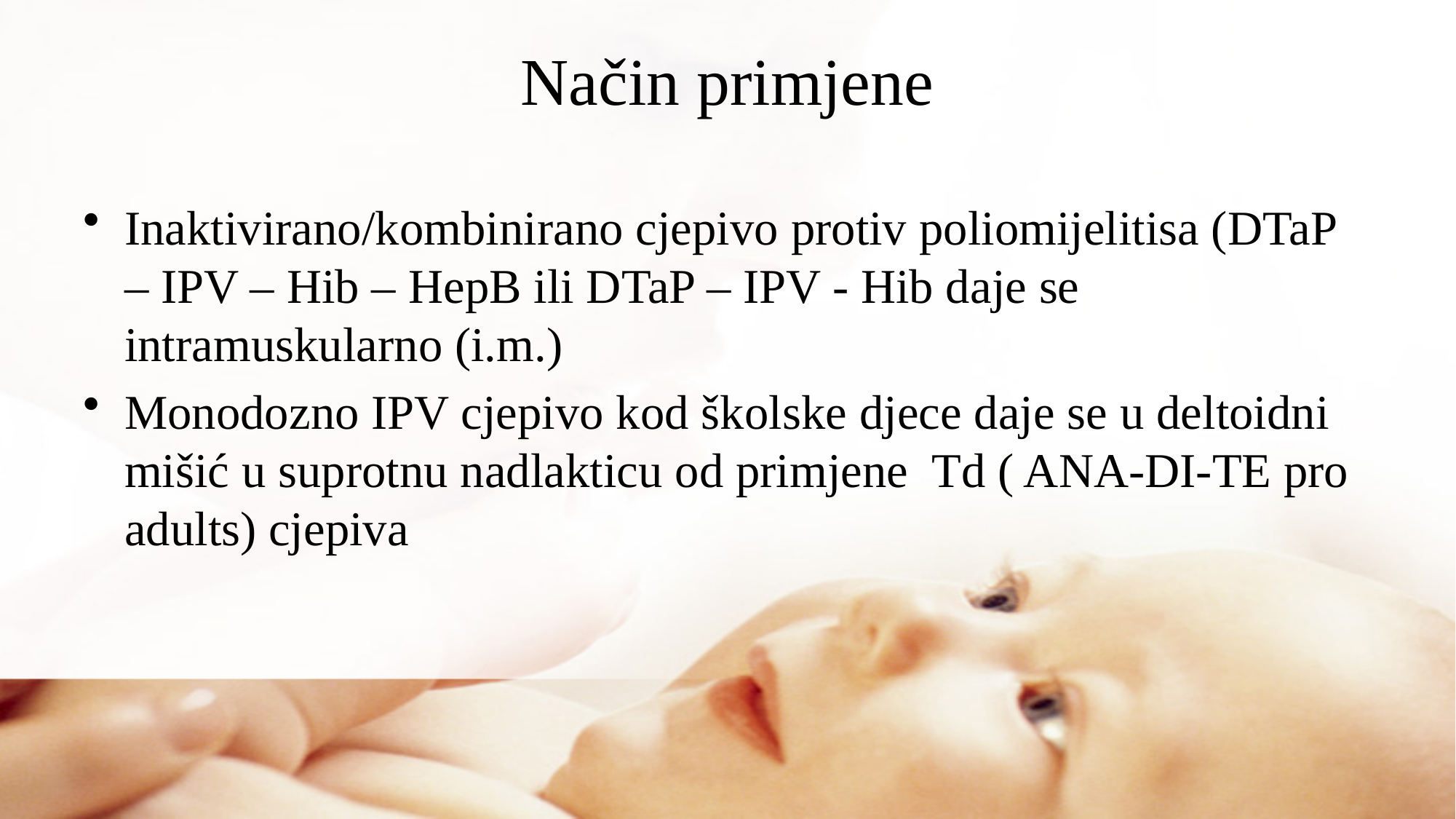

# Način primjene
Inaktivirano/kombinirano cjepivo protiv poliomijelitisa (DTaP – IPV – Hib – HepB ili DTaP – IPV - Hib daje se intramuskularno (i.m.)
Monodozno IPV cjepivo kod školske djece daje se u deltoidni mišić u suprotnu nadlakticu od primjene  Td ( ANA-DI-TE pro adults) cjepiva